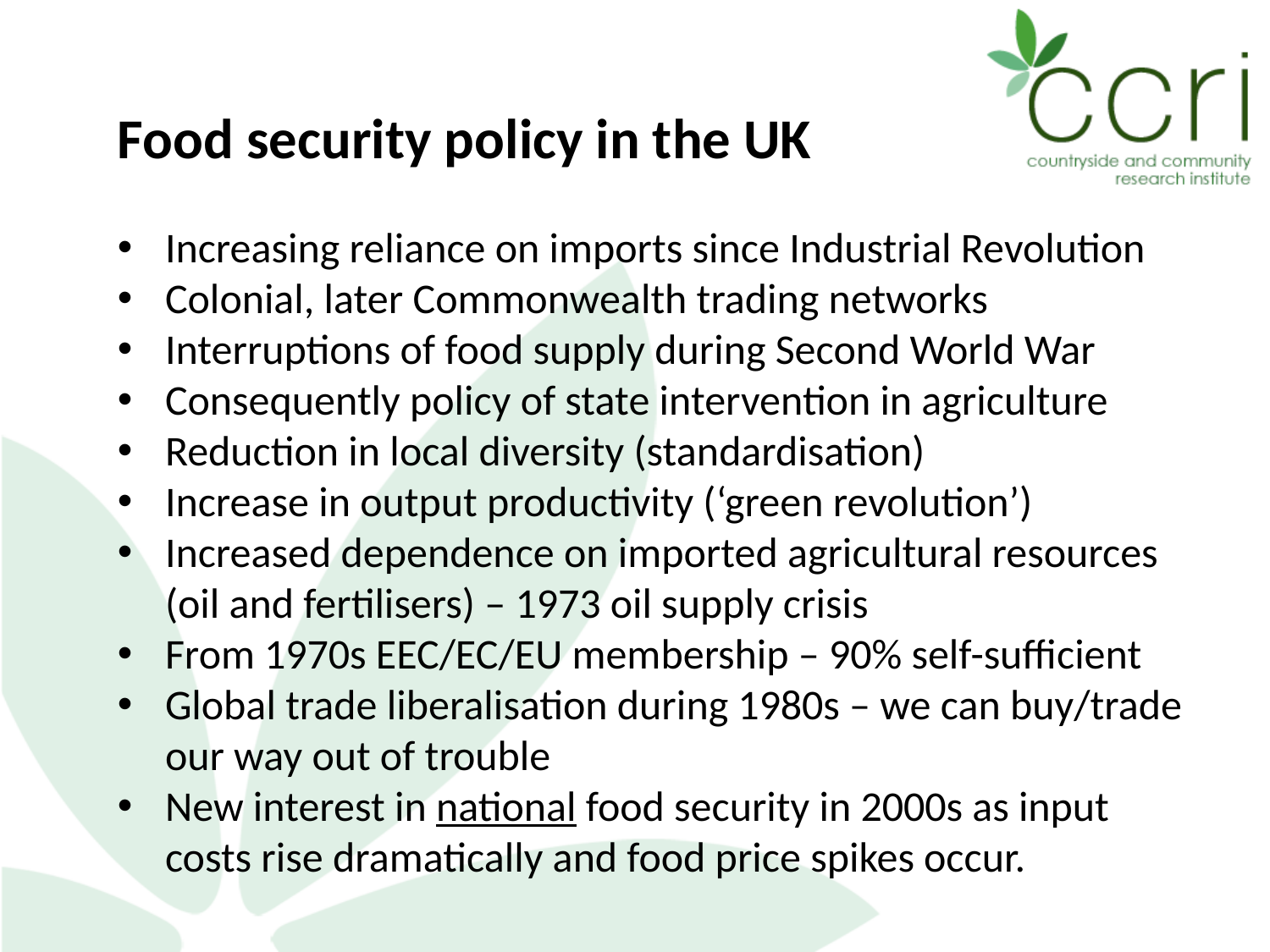

Food security policy in the UK

Increasing reliance on imports since Industrial Revolution
Colonial, later Commonwealth trading networks
Interruptions of food supply during Second World War
Consequently policy of state intervention in agriculture
Reduction in local diversity (standardisation)
Increase in output productivity (‘green revolution’)
Increased dependence on imported agricultural resources  (oil and fertilisers) – 1973 oil supply crisis
From 1970s EEC/EC/EU membership – 90% self-sufficient
Global trade liberalisation during 1980s – we can buy/trade our way out of trouble
New interest in national food security in 2000s as input costs rise dramatically and food price spikes occur.